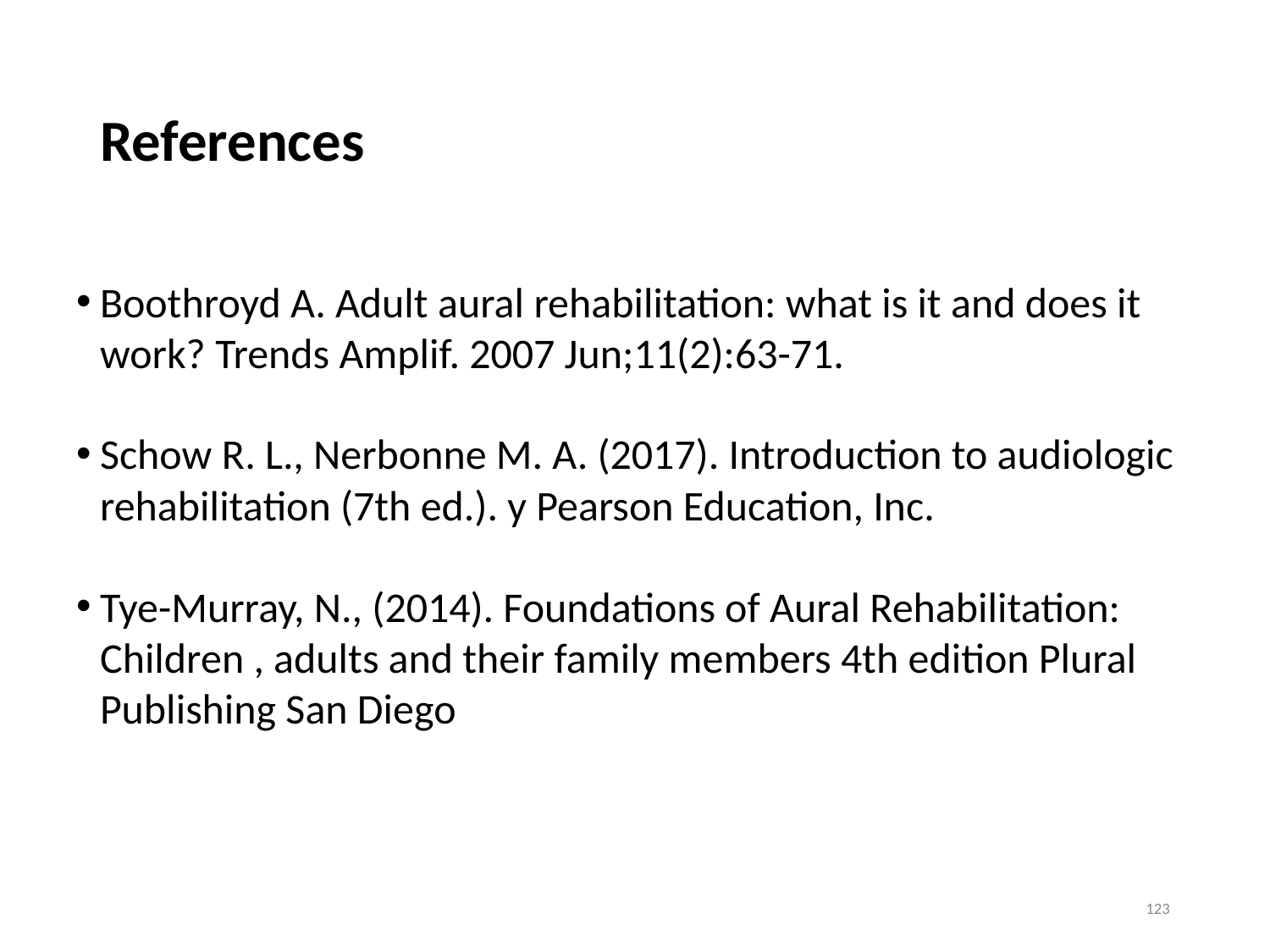

# References
Boothroyd A. Adult aural rehabilitation: what is it and does it work? Trends Amplif. 2007 Jun;11(2):63-71.

Schow R. L., Nerbonne M. A. (2017). Introduction to audiologic rehabilitation (7th ed.). y Pearson Education, Inc.

Tye-Murray, N., (2014). Foundations of Aural Rehabilitation: Children , adults and their family members 4th edition Plural Publishing San Diego
123